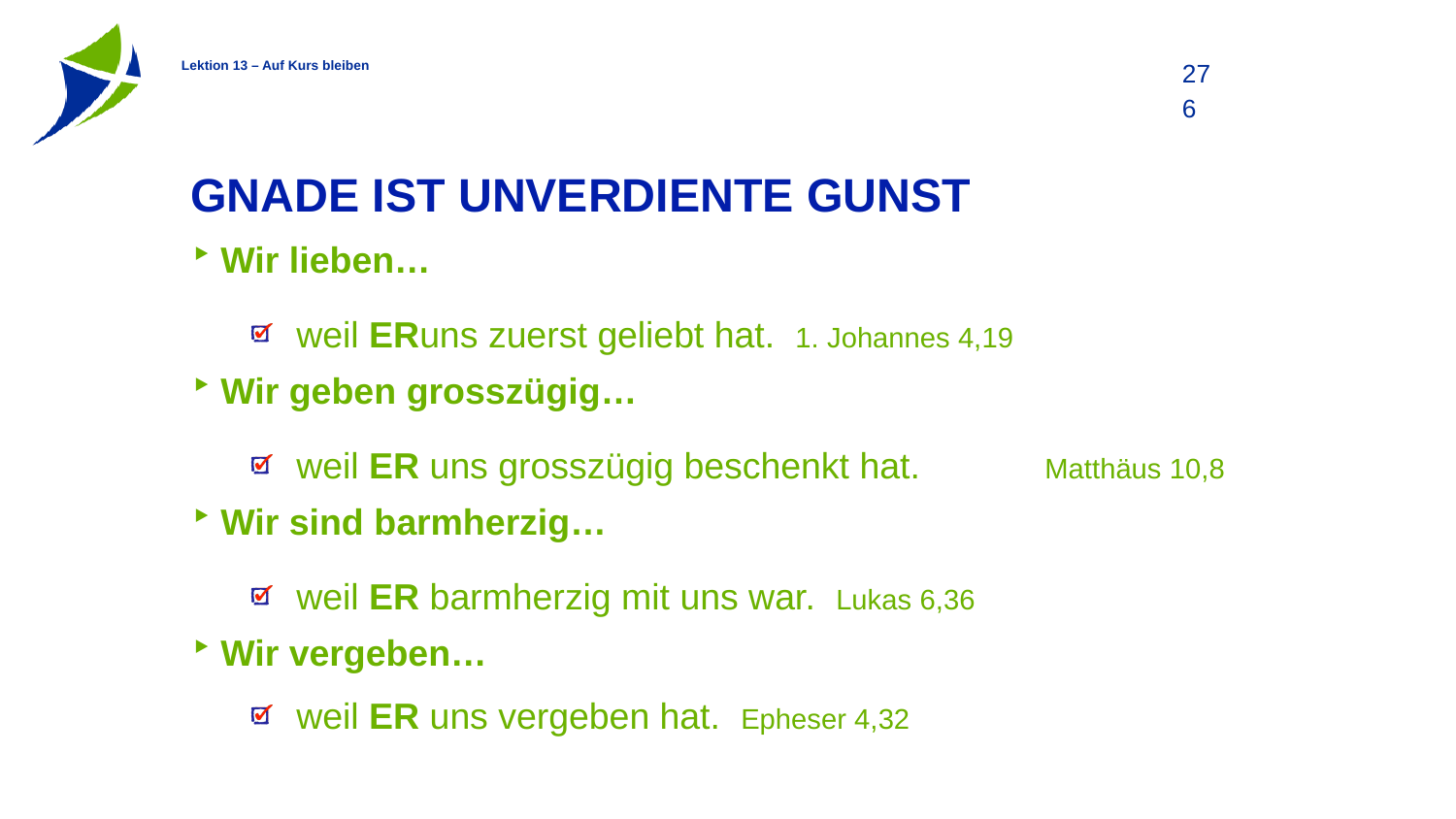

276
# Gnade ist unverdiente Gunst
Wir lieben…
weil ERuns zuerst geliebt hat.  1. Johannes 4,19
Wir geben grosszügig…
weil ER uns grosszügig beschenkt hat.	  Matthäus 10,8
Wir sind barmherzig…
weil ER barmherzig mit uns war.  Lukas 6,36
Wir vergeben…
weil ER uns vergeben hat.  Epheser 4,32